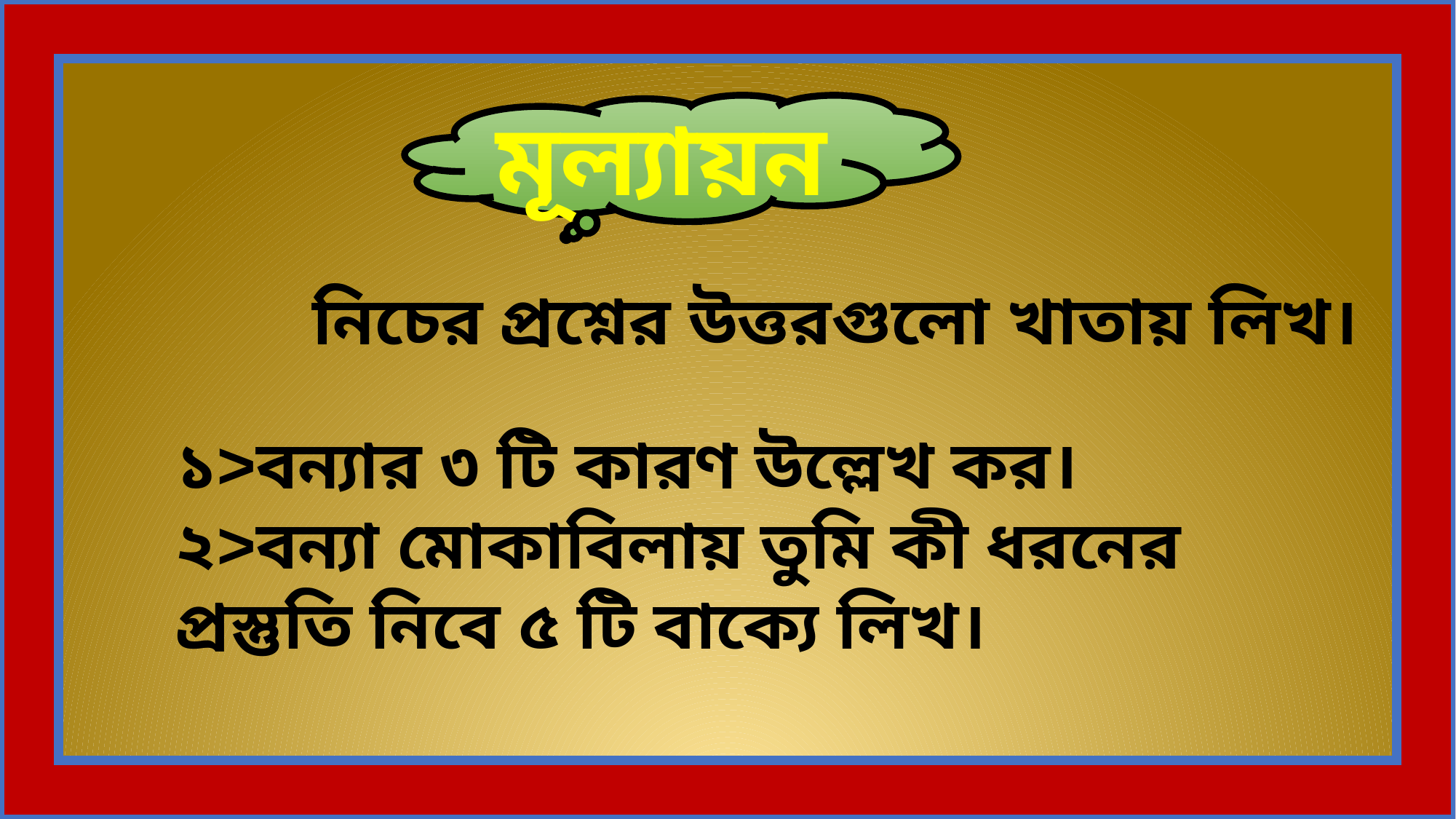

মূল্যায়ন
নিচের প্রশ্নের উত্তরগুলো খাতায় লিখ।
১>বন্যার ৩ টি কারণ উল্লেখ কর।
২>বন্যা মোকাবিলায় তুমি কী ধরনের প্রস্তুতি নিবে ৫ টি বাক্যে লিখ।